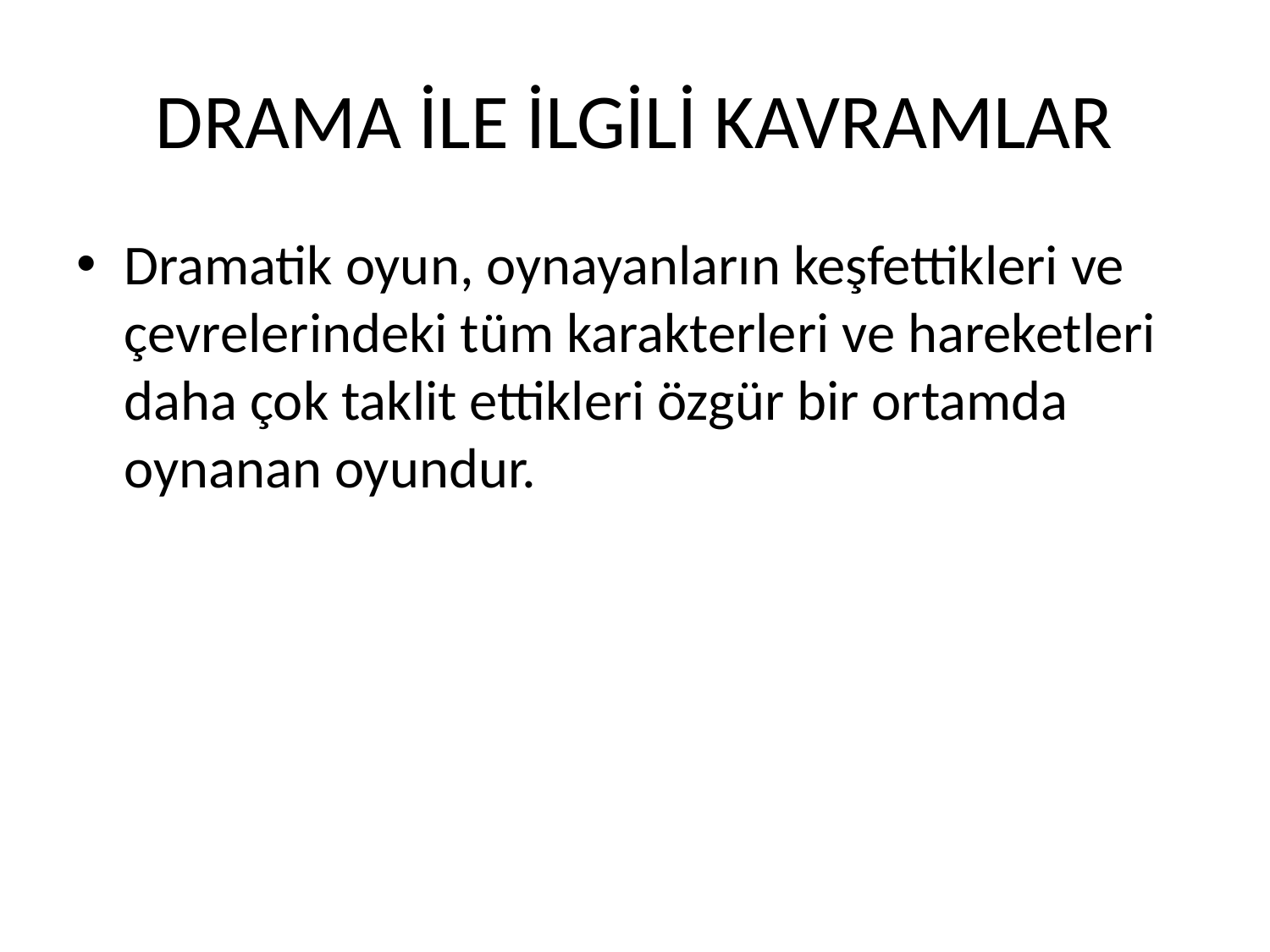

# DRAMA İLE İLGİLİ KAVRAMLAR
Dramatik oyun, oynayanların keşfettikleri ve çevrelerindeki tüm karakterleri ve hareketleri daha çok taklit ettikleri özgür bir ortamda oynanan oyundur.